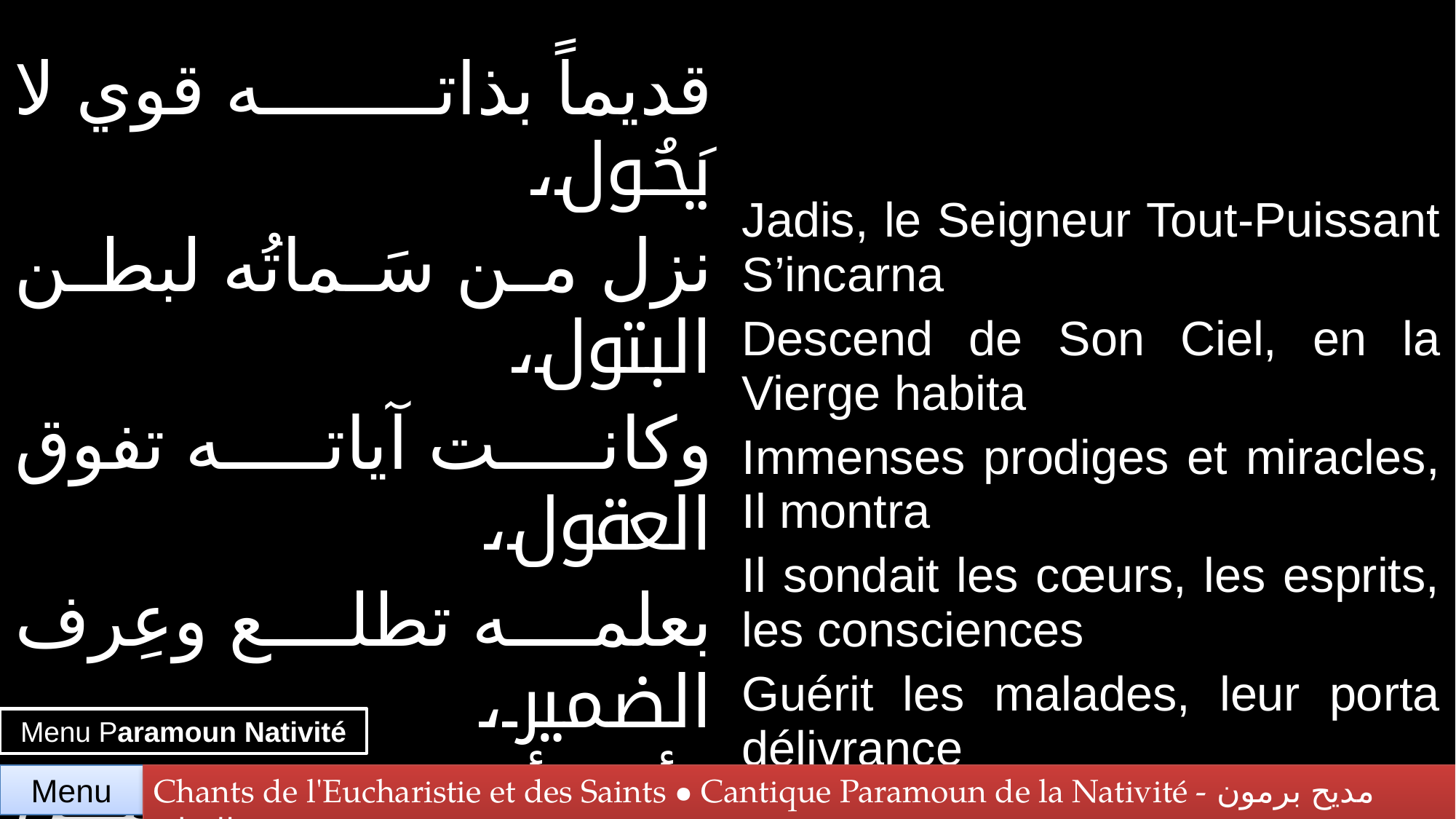

| قديماً بذاته قوي لا يَحُول، نزل من سَماتُه لبطن البتول، وكانت آياته تفوق العقول، بعلمه تطلع وعِرف الضمير، وأبرأ المخلع وحمل السرير | Jadis, le Seigneur Tout-Puissant S’incarna Descend de Son Ciel, en la Vierge habita Immenses prodiges et miracles, Il montra Il sondait les cœurs, les esprits, les consciences Guérit les malades, leur porta délivrance |
| --- | --- |

Menu Paramoun Nativité
Chants de l'Eucharistie et des Saints • Cantique Paramoun de la Nativité - مديح برمون الميلاد
Menu